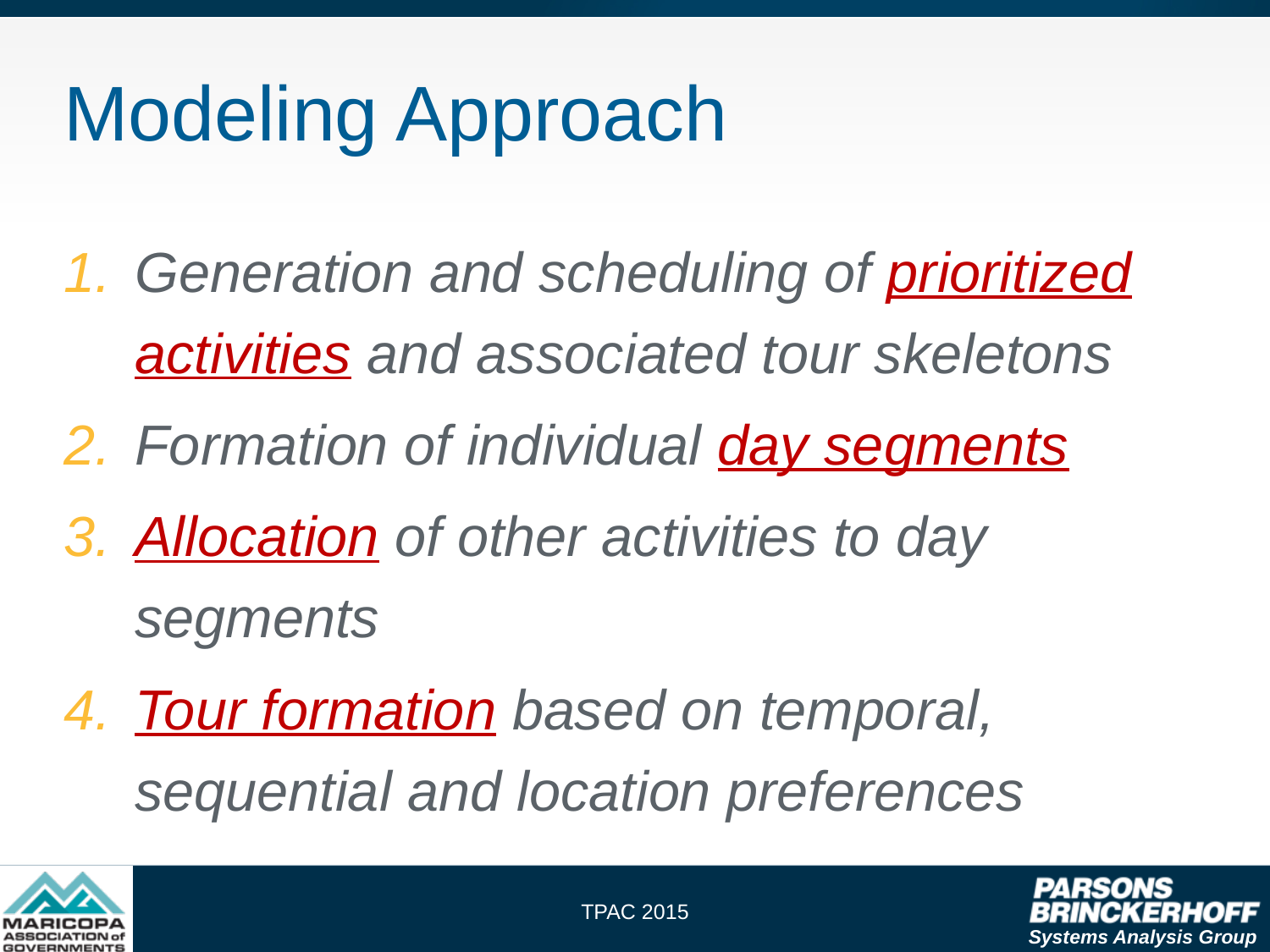

# Modeling Approach
Generation and scheduling of prioritized activities and associated tour skeletons
Formation of individual day segments
Allocation of other activities to day segments
Tour formation based on temporal, sequential and location preferences
TPAC 2015